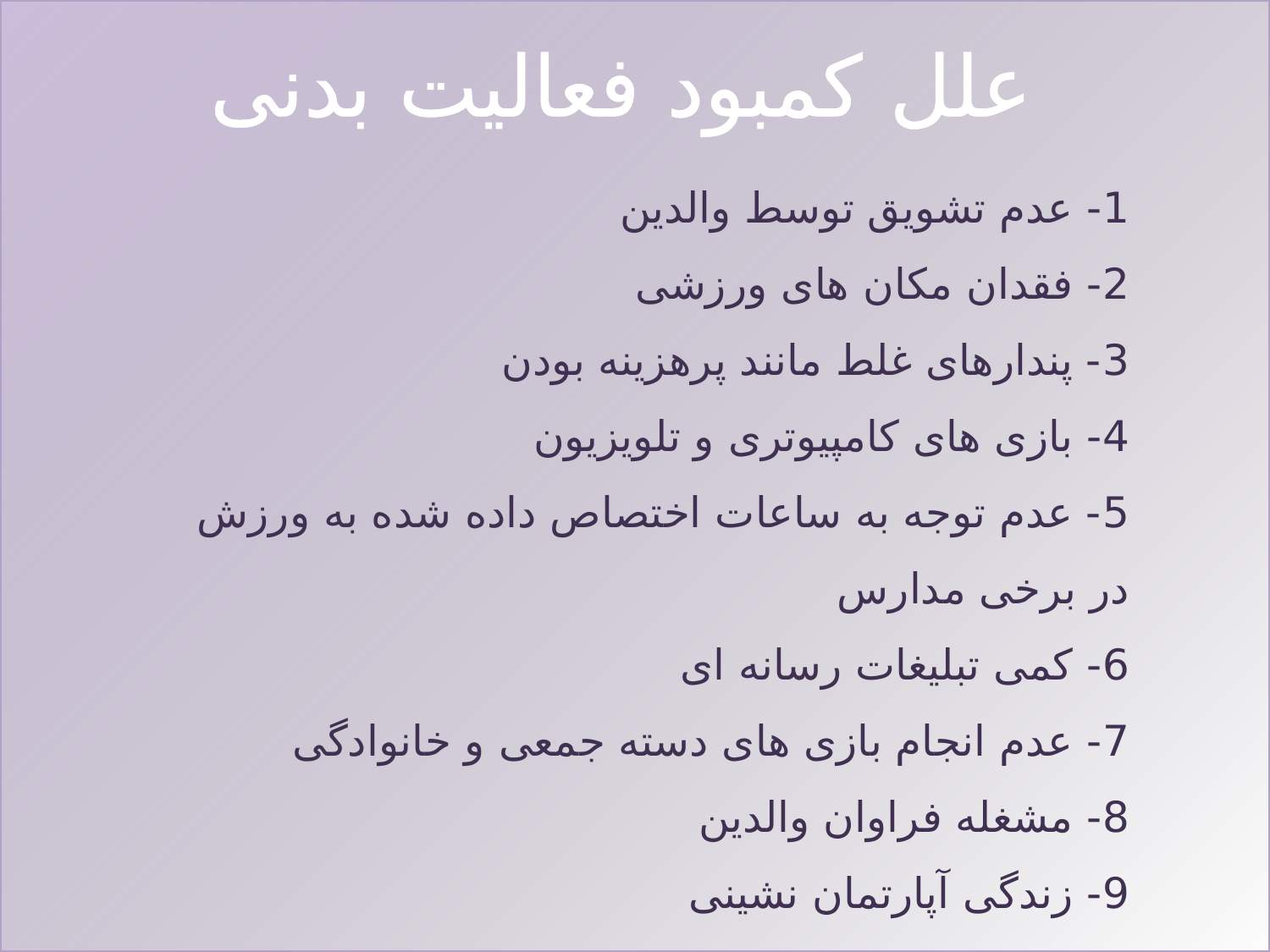

علل کمبود فعالیت بدنی

1- عدم تشویق توسط والدین
2- فقدان مکان های ورزشی
3- پندارهای غلط مانند پرهزینه بودن
4- بازی های کامپیوتری و تلویزیون
5- عدم توجه به ساعات اختصاص داده شده به ورزش در برخی مدارس
6- کمی تبلیغات رسانه ای
7- عدم انجام بازی های دسته جمعی و خانوادگی
8- مشغله فراوان والدین
9- زندگی آپارتمان نشینی
10-محدودیت امکانات ورزشی در مدارس